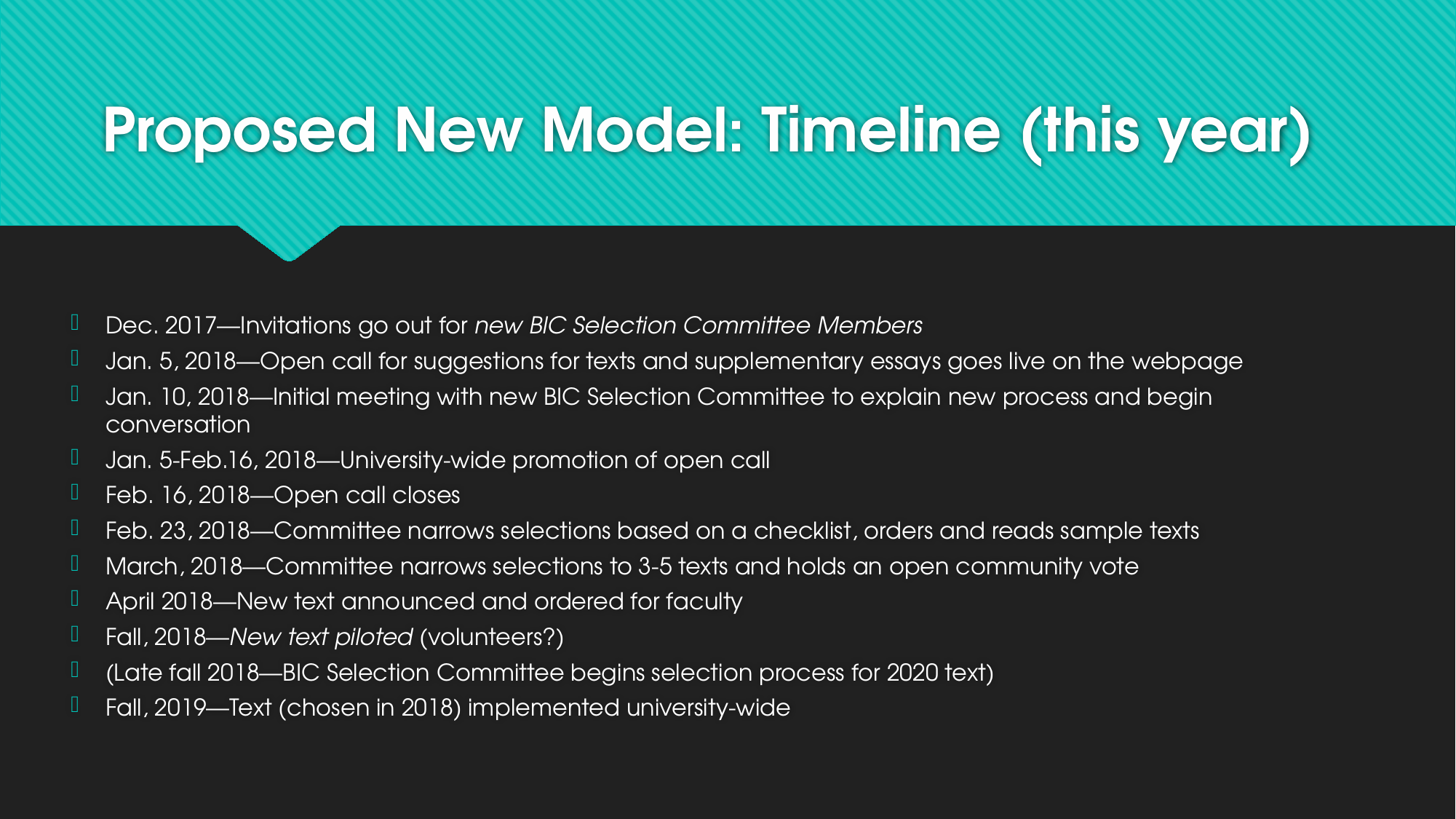

# Proposed New Model: Timeline (this year)
Dec. 2017—Invitations go out for new BIC Selection Committee Members
Jan. 5, 2018—Open call for suggestions for texts and supplementary essays goes live on the webpage
Jan. 10, 2018—Initial meeting with new BIC Selection Committee to explain new process and begin conversation
Jan. 5-Feb.16, 2018—University-wide promotion of open call
Feb. 16, 2018—Open call closes
Feb. 23, 2018—Committee narrows selections based on a checklist, orders and reads sample texts
March, 2018—Committee narrows selections to 3-5 texts and holds an open community vote
April 2018—New text announced and ordered for faculty
Fall, 2018—New text piloted (volunteers?)
(Late fall 2018—BIC Selection Committee begins selection process for 2020 text)
Fall, 2019—Text (chosen in 2018) implemented university-wide